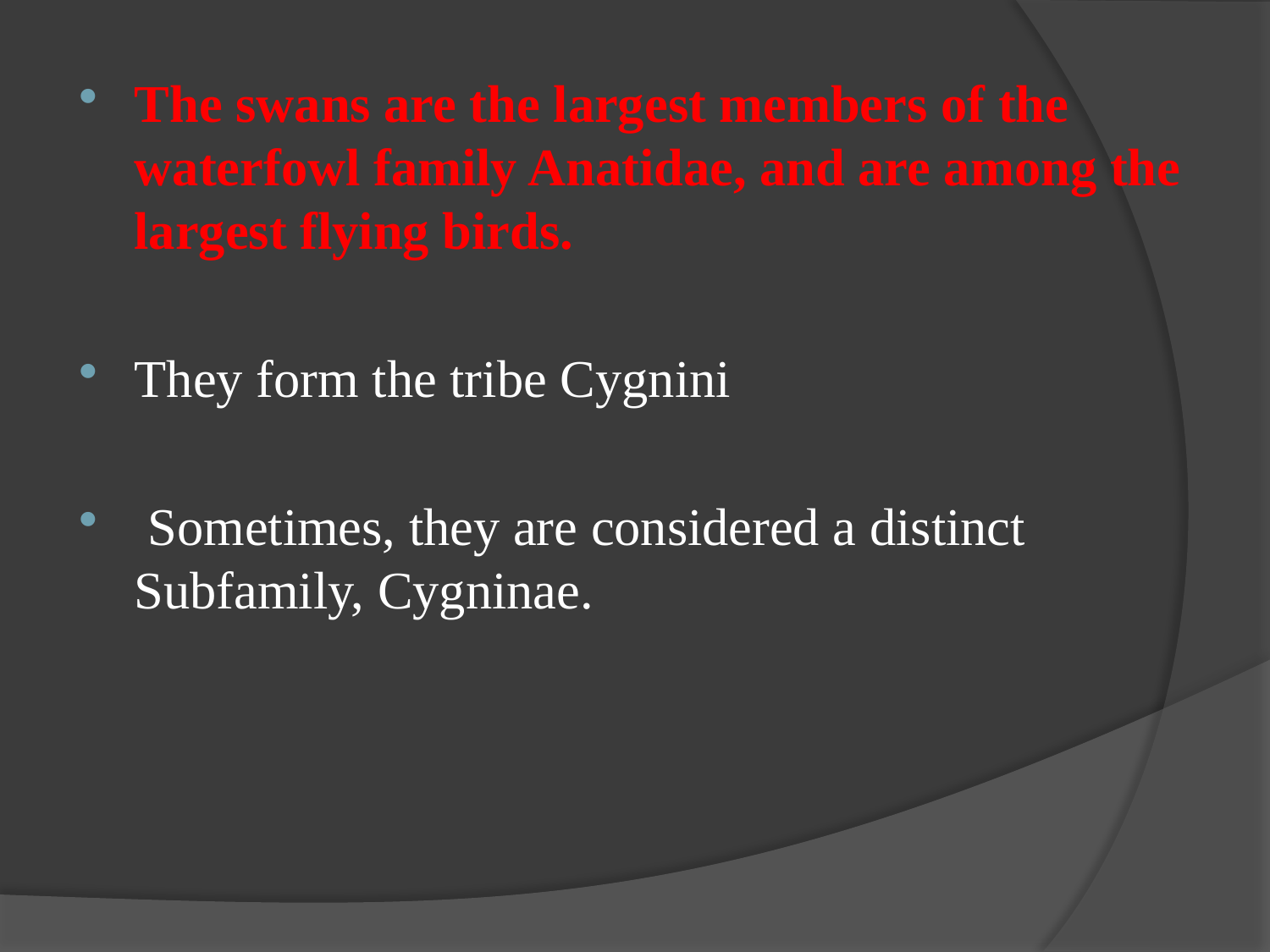

The swans are the largest members of the waterfowl family Anatidae, and are among the largest flying birds.

They form the tribe Cygnini

 Sometimes, they are considered a distinct Subfamily, Cygninae.